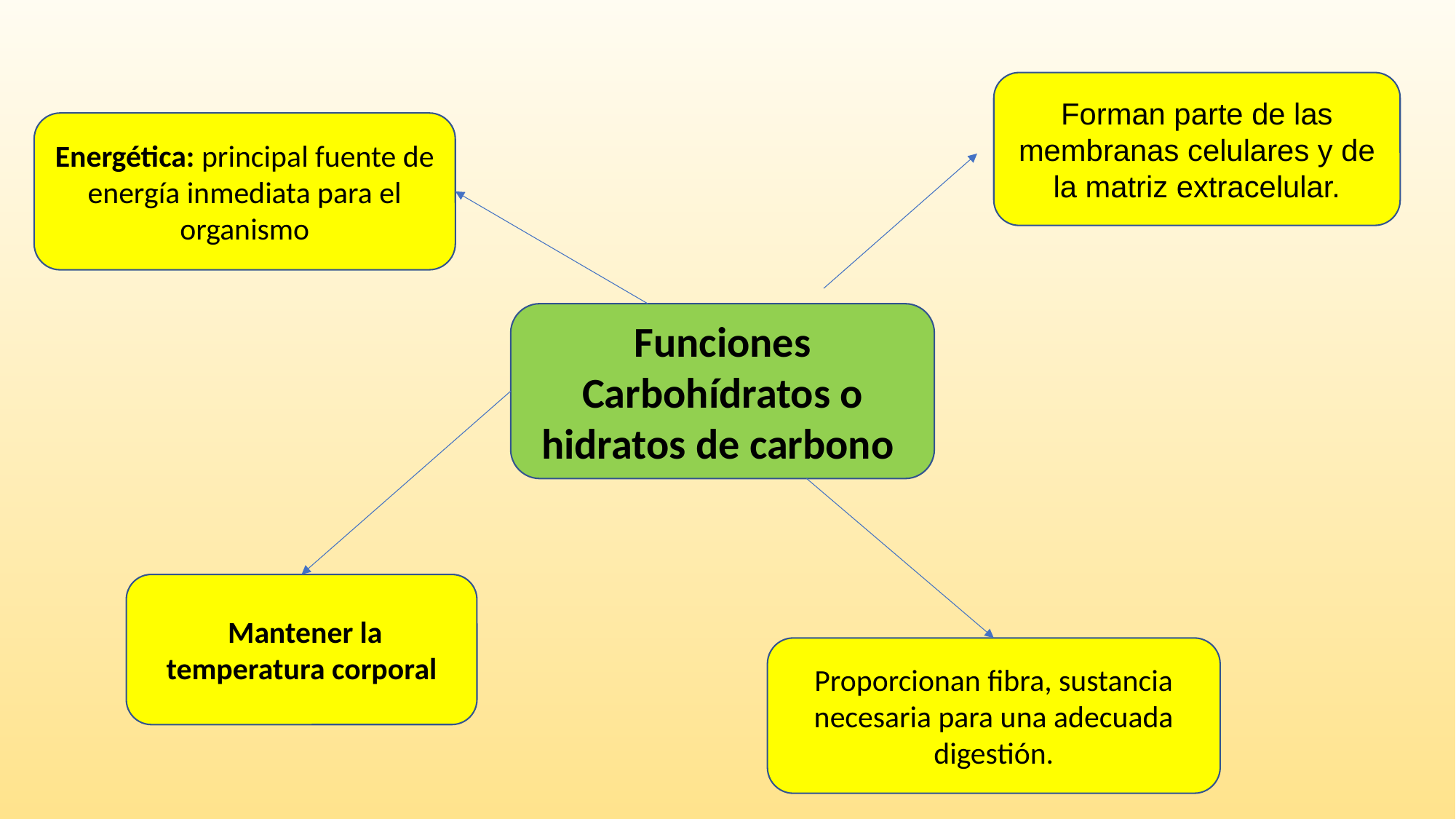

Forman parte de las membranas celulares y de la matriz extracelular.
Energética: principal fuente de energía inmediata para el organismo
Funciones Carbohídratos o hidratos de carbono
 Mantener la temperatura corporal
Proporcionan fibra, sustancia necesaria para una adecuada digestión.